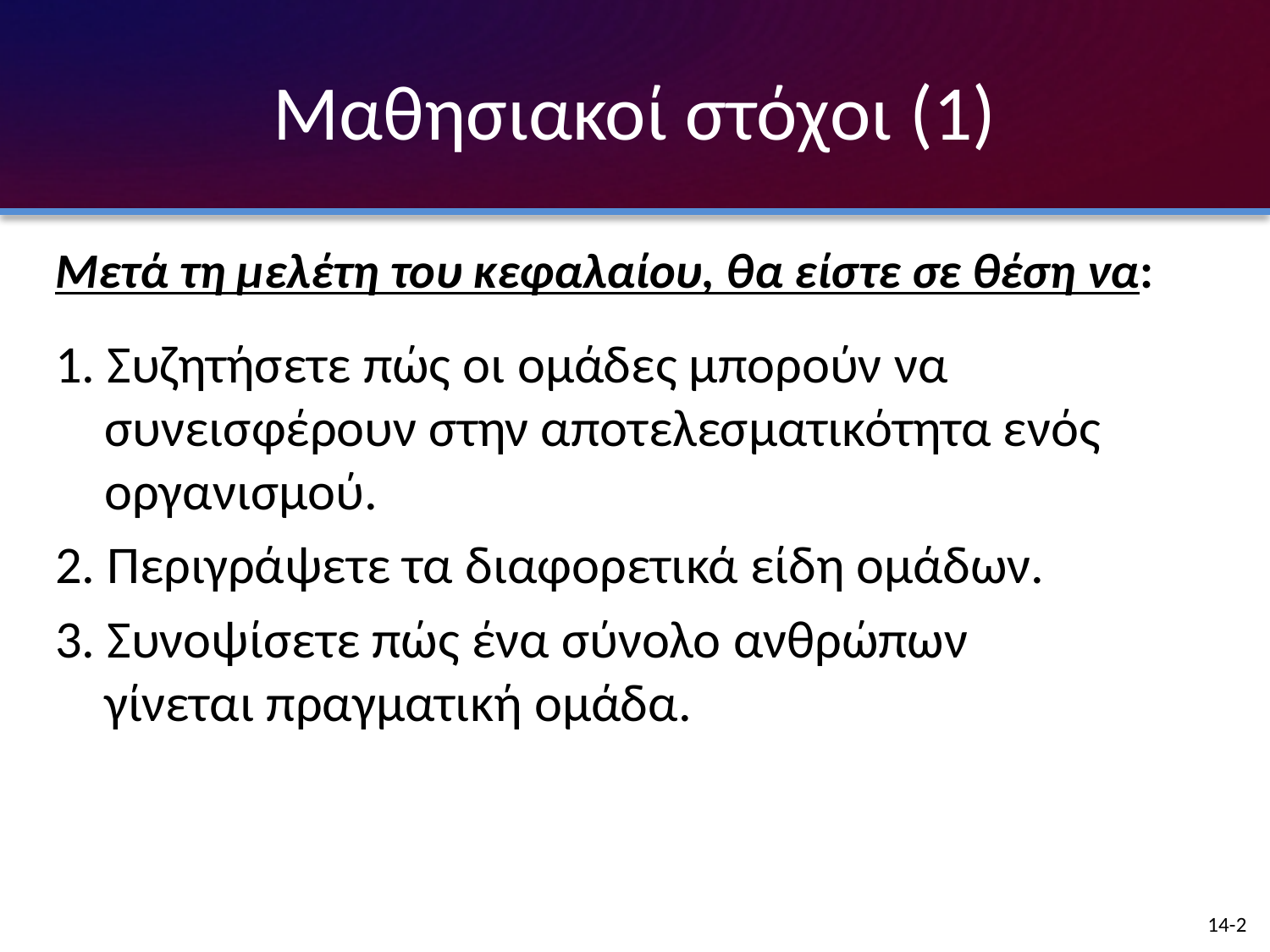

# Μαθησιακοί στόχοι (1)
Μετά τη μελέτη του κεφαλαίου, θα είστε σε θέση να:
1. Συζητήσετε πώς οι ομάδες μπορούν να συνεισφέρουν στην αποτελεσματικότητα ενός οργανισμού.
2. Περιγράψετε τα διαφορετικά είδη ομάδων.
3. Συνοψίσετε πώς ένα σύνολο ανθρώπων
γίνεται πραγματική ομάδα.
14-2